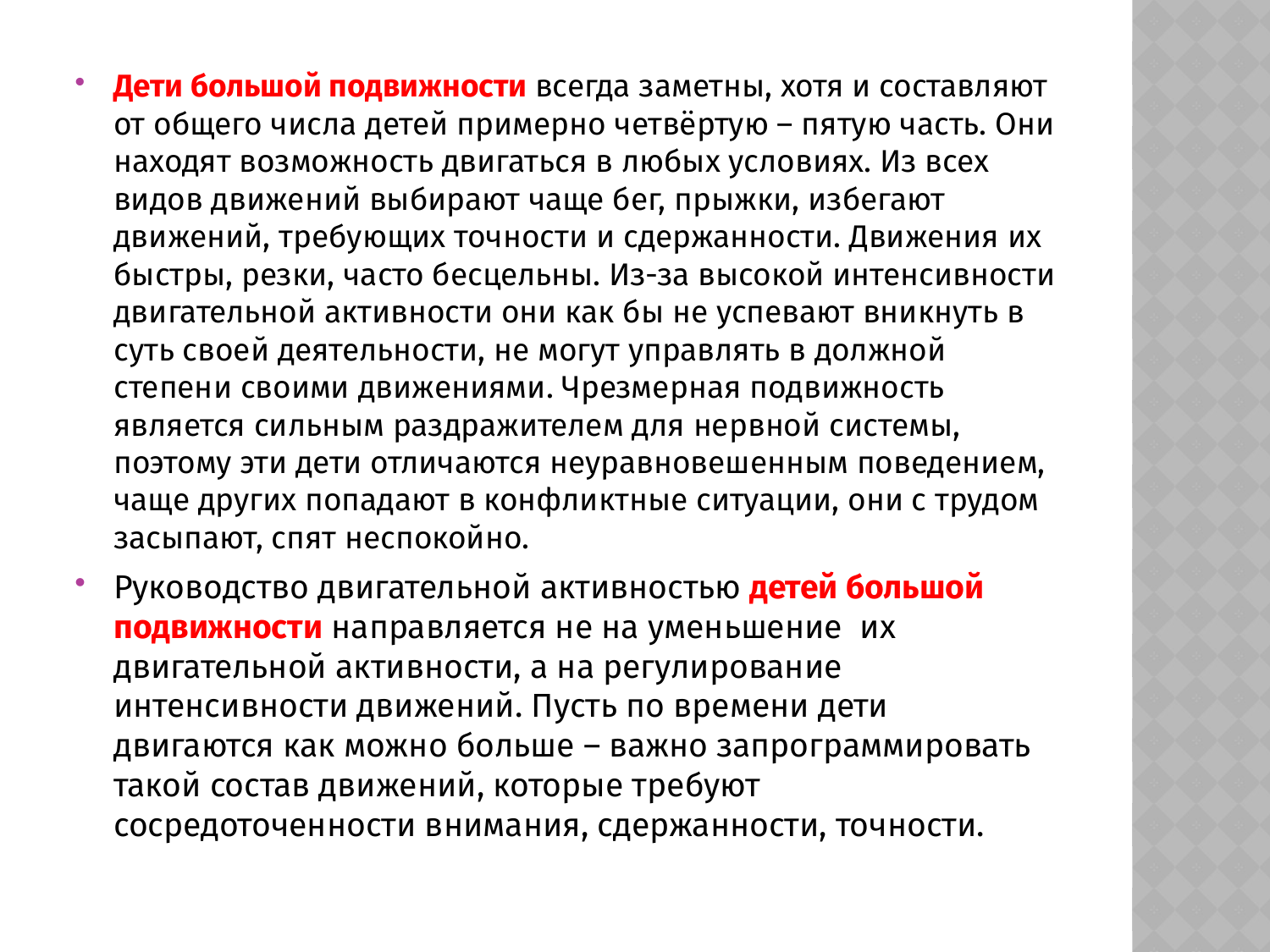

#
Дети большой подвижности всегда заметны, хотя и составляют от общего числа детей примерно четвёртую – пятую часть. Они находят возможность двигаться в любых условиях. Из всех видов движений выбирают чаще бег, прыжки, избегают движений, требующих точности и сдержанности. Движения их быстры, резки, часто бесцельны. Из-за высокой интенсивности двигательной активности они как бы не успевают вникнуть в суть своей деятельности, не могут управлять в должной степени своими движениями. Чрезмерная подвижность является сильным раздражителем для нервной системы, поэтому эти дети отличаются неуравновешенным поведением, чаще других попадают в конфликтные ситуации, они с трудом засыпают, спят неспокойно.
Руководство двигательной активностью детей большой подвижности направляется не на уменьшение  их двигательной активности, а на регулирование интенсивности движений. Пусть по времени дети двигаются как можно больше – важно запрограммировать такой состав движений, которые требуют сосредоточенности внимания, сдержанности, точности.